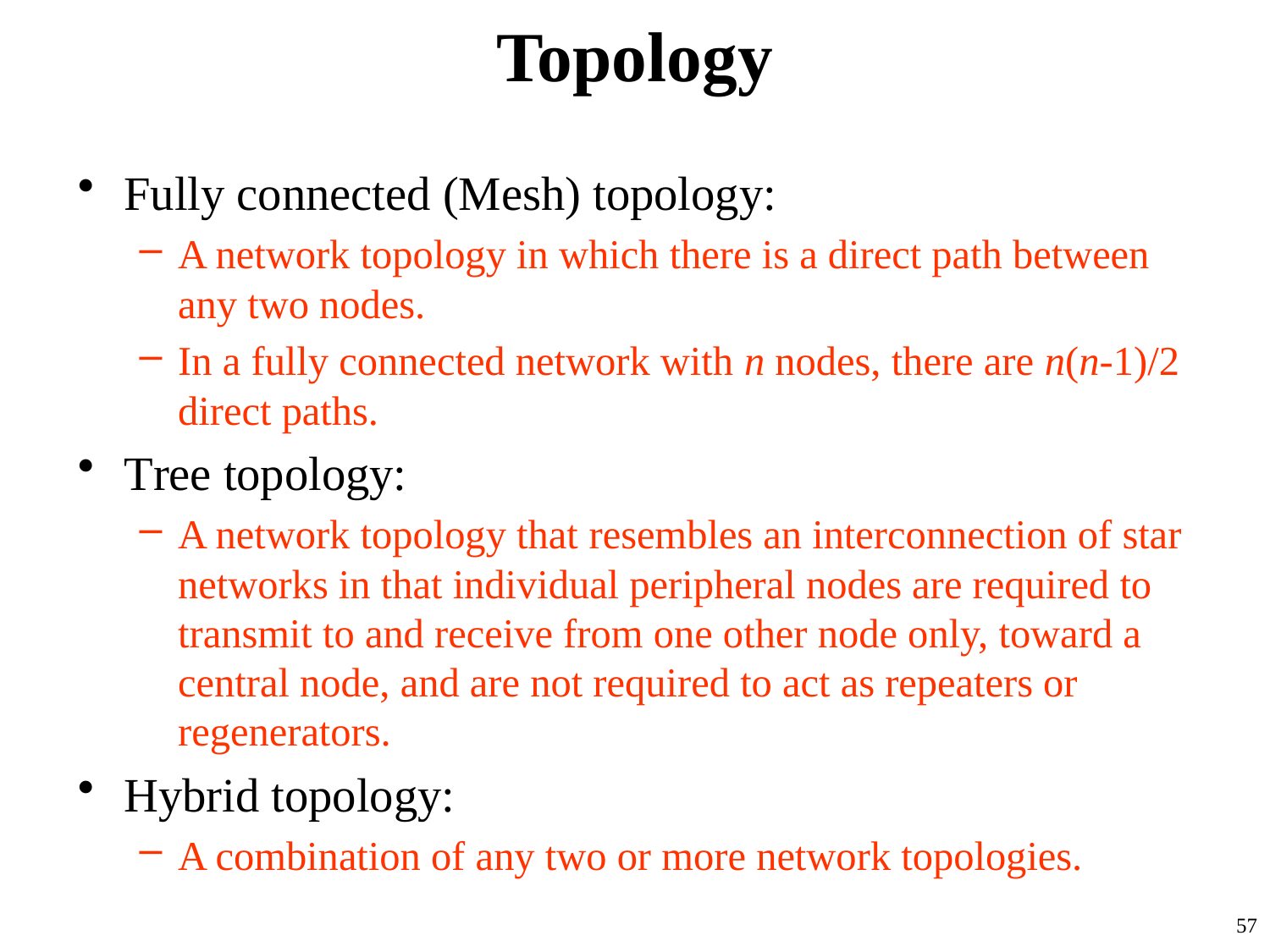

# Topology
Fully connected (Mesh) topology:
A network topology in which there is a direct path between any two nodes.
In a fully connected network with n nodes, there are n(n-1)/2 direct paths.
Tree topology:
A network topology that resembles an interconnection of star networks in that individual peripheral nodes are required to transmit to and receive from one other node only, toward a central node, and are not required to act as repeaters or regenerators.
Hybrid topology:
A combination of any two or more network topologies.
57